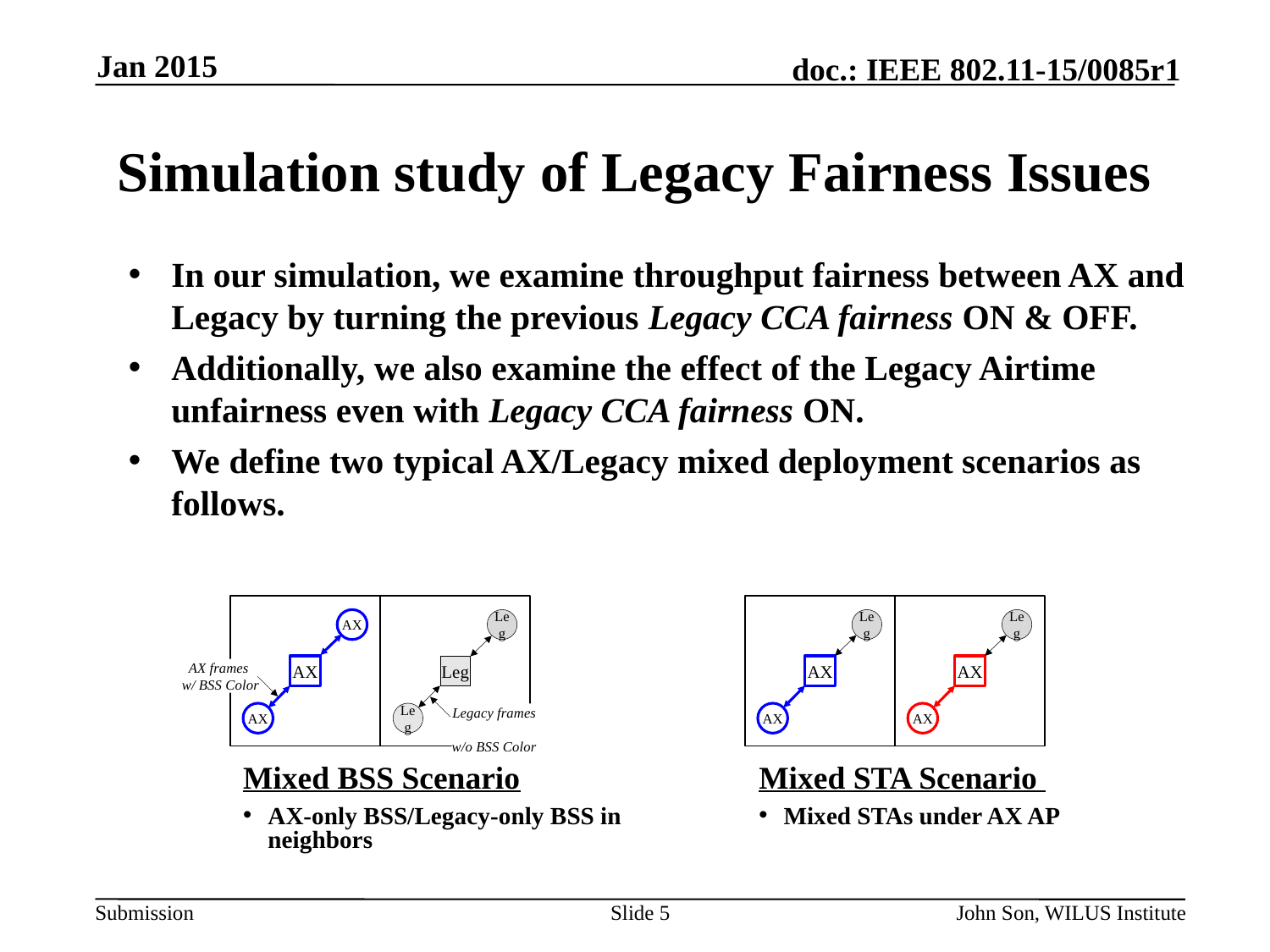

Jan 2015
# Simulation study of Legacy Fairness Issues
In our simulation, we examine throughput fairness between AX and Legacy by turning the previous Legacy CCA fairness ON & OFF.
Additionally, we also examine the effect of the Legacy Airtime unfairness even with Legacy CCA fairness ON.
We define two typical AX/Legacy mixed deployment scenarios as follows.

AX
Leg
Leg
Leg
AX
Leg
AX
AX
AX frames
w/ BSS Color
AX
Leg
AX
AX
Legacy frames
w/o BSS Color
Mixed BSS Scenario
AX-only BSS/Legacy-only BSS in neighbors
Mixed STA Scenario
Mixed STAs under AX AP
Slide 5
John Son, WILUS Institute